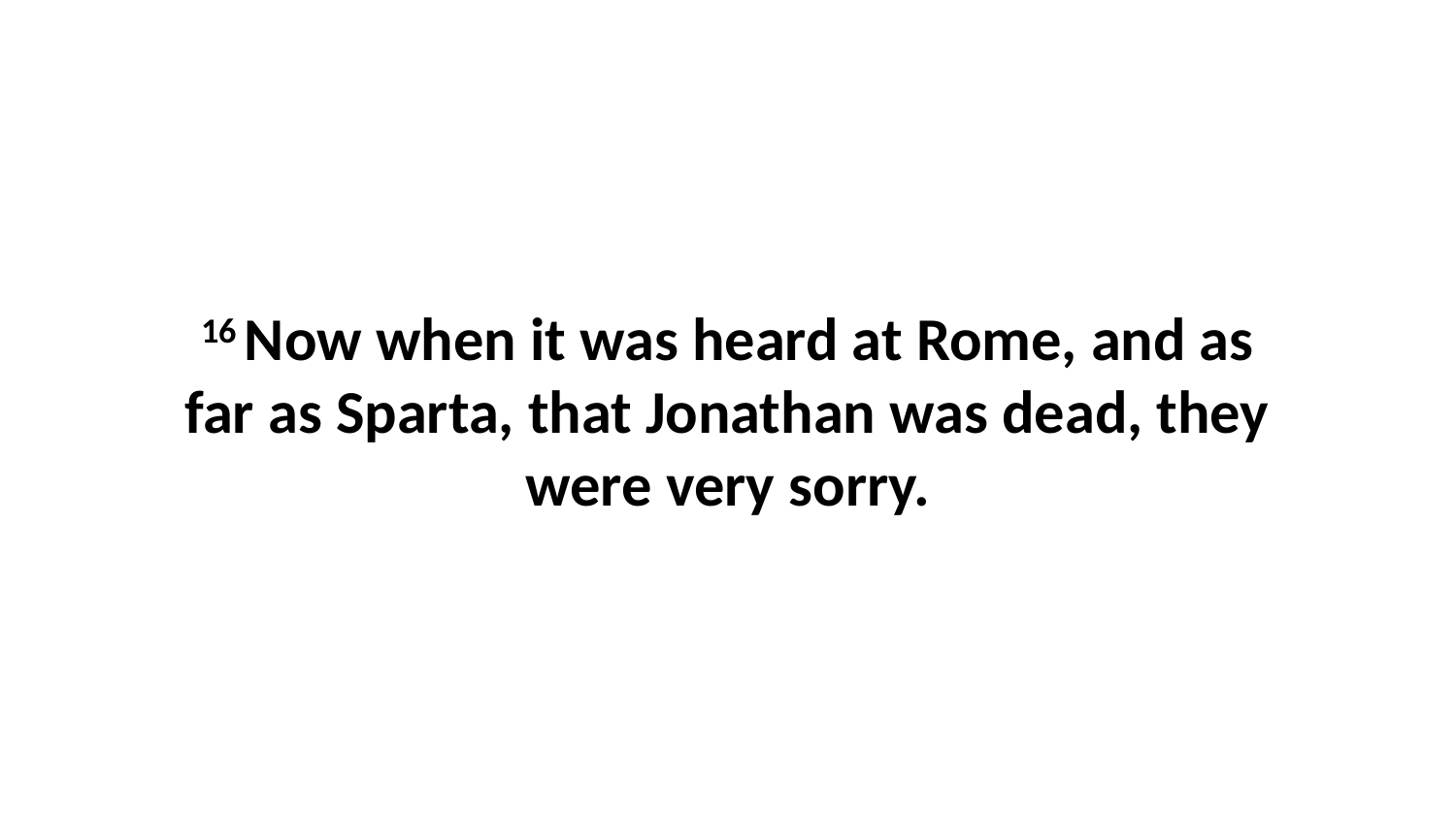

16 Now when it was heard at Rome, and as far as Sparta, that Jonathan was dead, they were very sorry.